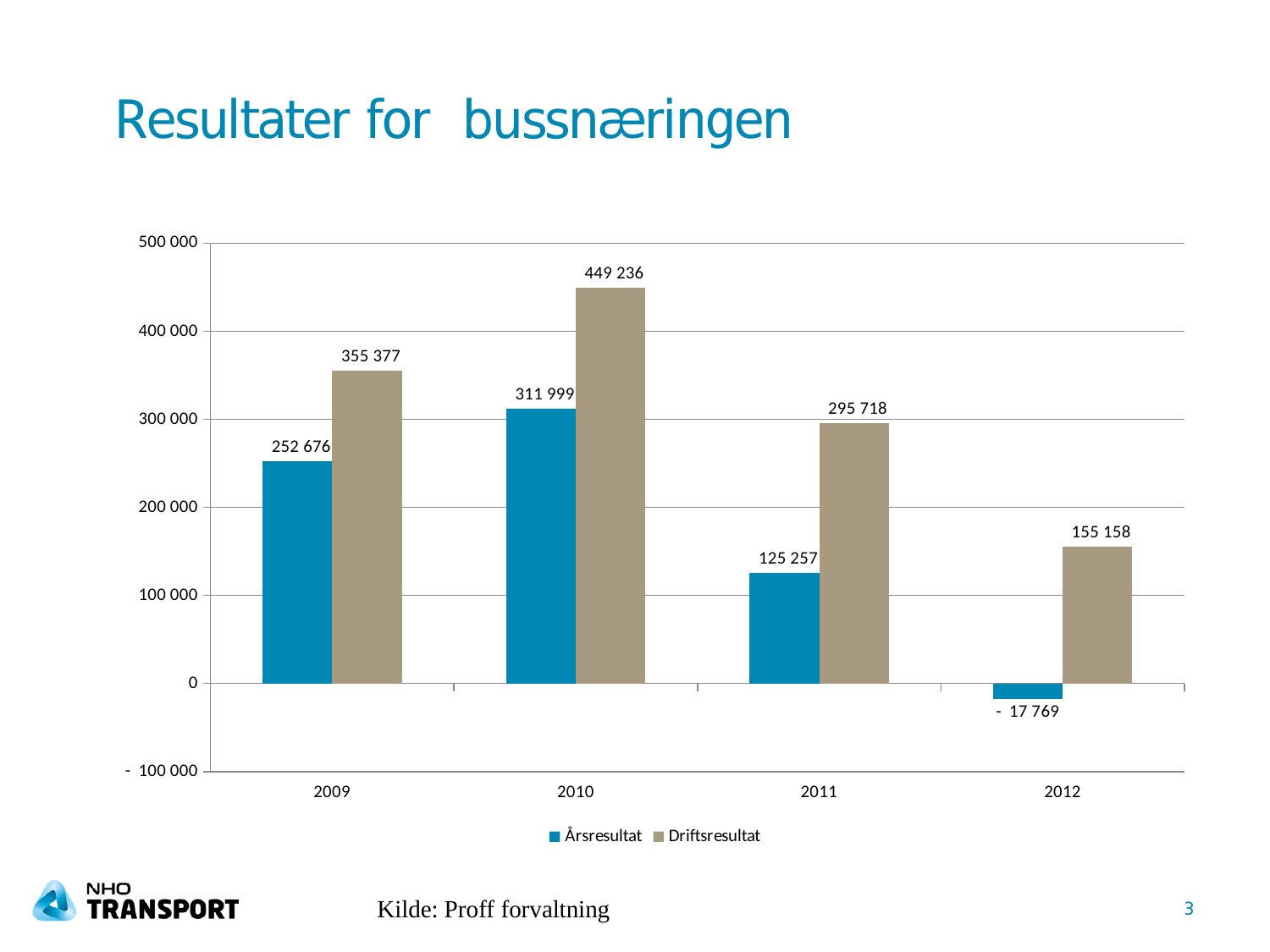

# Resultater for  bussnæringen

### Chart

| Category | Årsresultat | Driftsresultat |
|---|---|---|
| 2009 | 252676.0 | 355377.0 |
| 2010 | 311999.0 | 449236.0 |
| 2011 | 125257.0 | 295718.0 |
| 2012 | -17769.0 | 155158.0 |
Kilde: Proff forvaltning

3